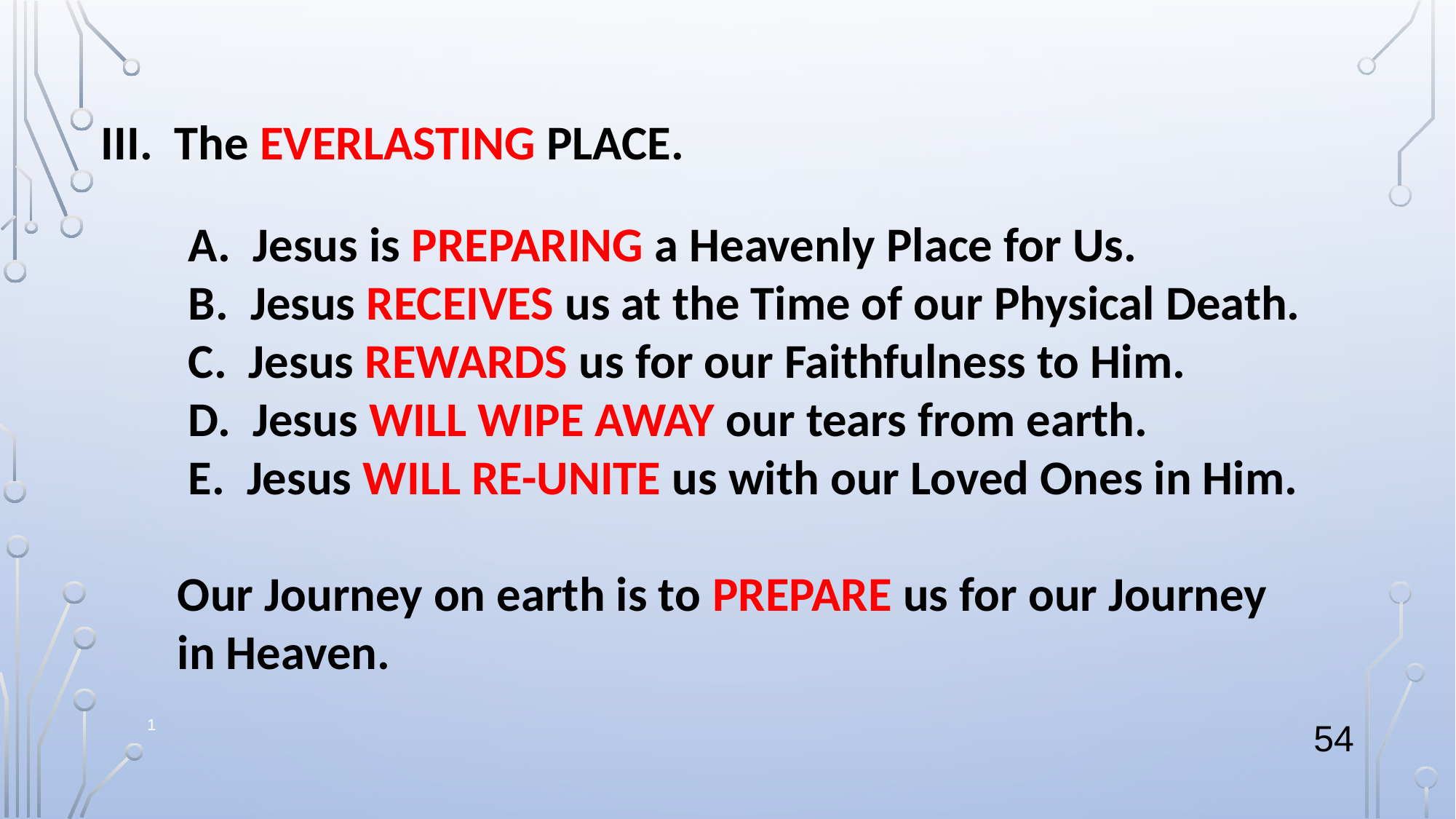

III.  The EVERLASTING PLACE.

        A.  Jesus is PREPARING a Heavenly Place for Us.
        B.  Jesus RECEIVES us at the Time of our Physical Death.
        C.  Jesus REWARDS us for our Faithfulness to Him.
        D.  Jesus WILL WIPE AWAY our tears from earth.
        E.  Jesus WILL RE-UNITE us with our Loved Ones in Him.

       Our Journey on earth is to PREPARE us for our Journey
       in Heaven.
1
54